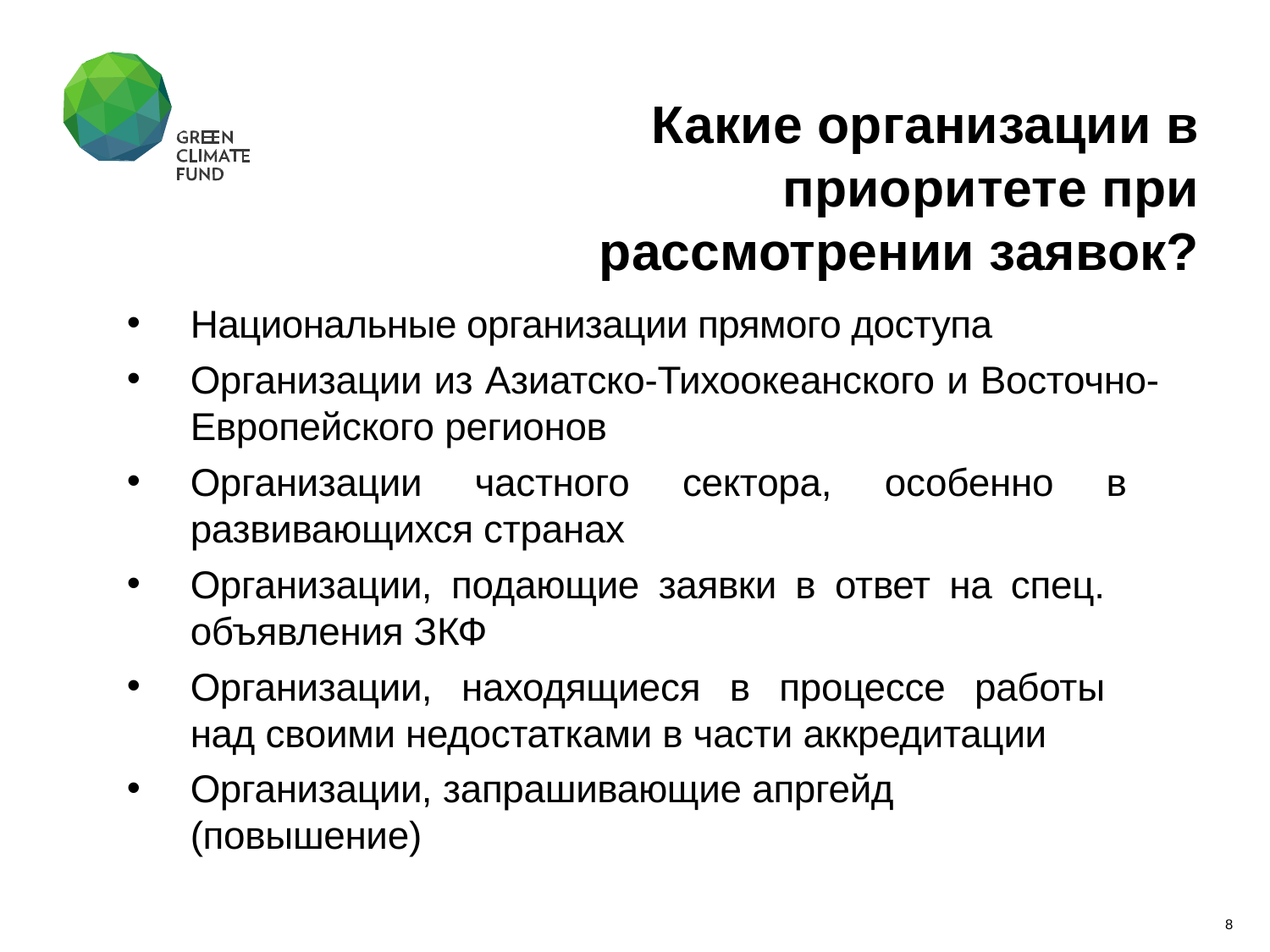

# Какие организации в приоритете при рассмотрении заявок?

Национальные организации прямого доступа
Организации из Азиатско-Тихоокеанского и Восточно-Европейского регионов
Организации частного сектора, особенно в развивающихся странах
Организации, подающие заявки в ответ на спец. объявления ЗКФ
Организации, находящиеся в процессе работы над своими недостатками в части аккредитации
Организации, запрашивающие апргейд (повышение)
8